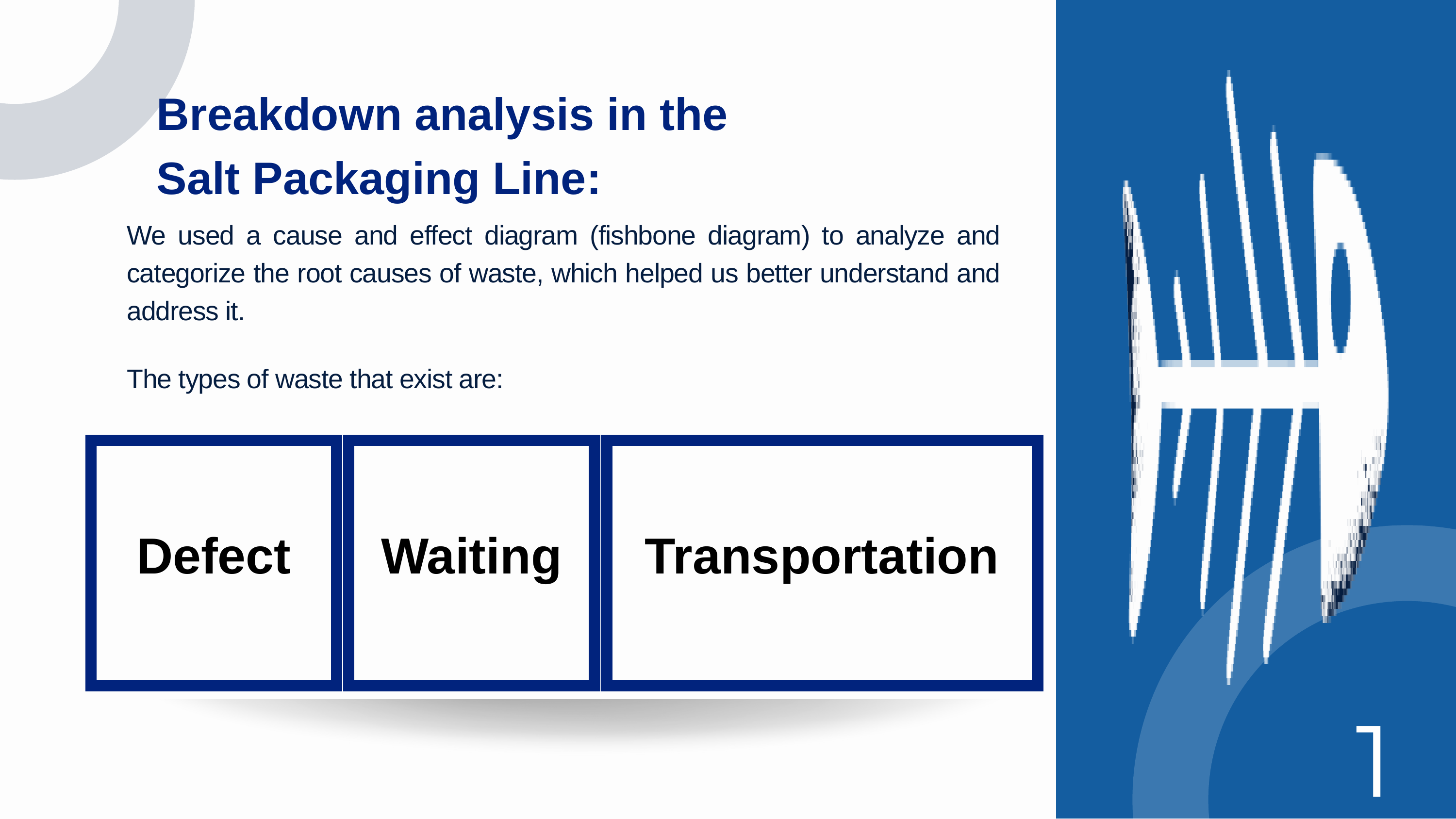

Breakdown analysis in the Salt Packaging Line:
We used a cause and effect diagram (fishbone diagram) to analyze and categorize the root causes of waste, which helped us better understand and address it.

The types of waste that exist are:

Defect

Waiting

Transportation

17